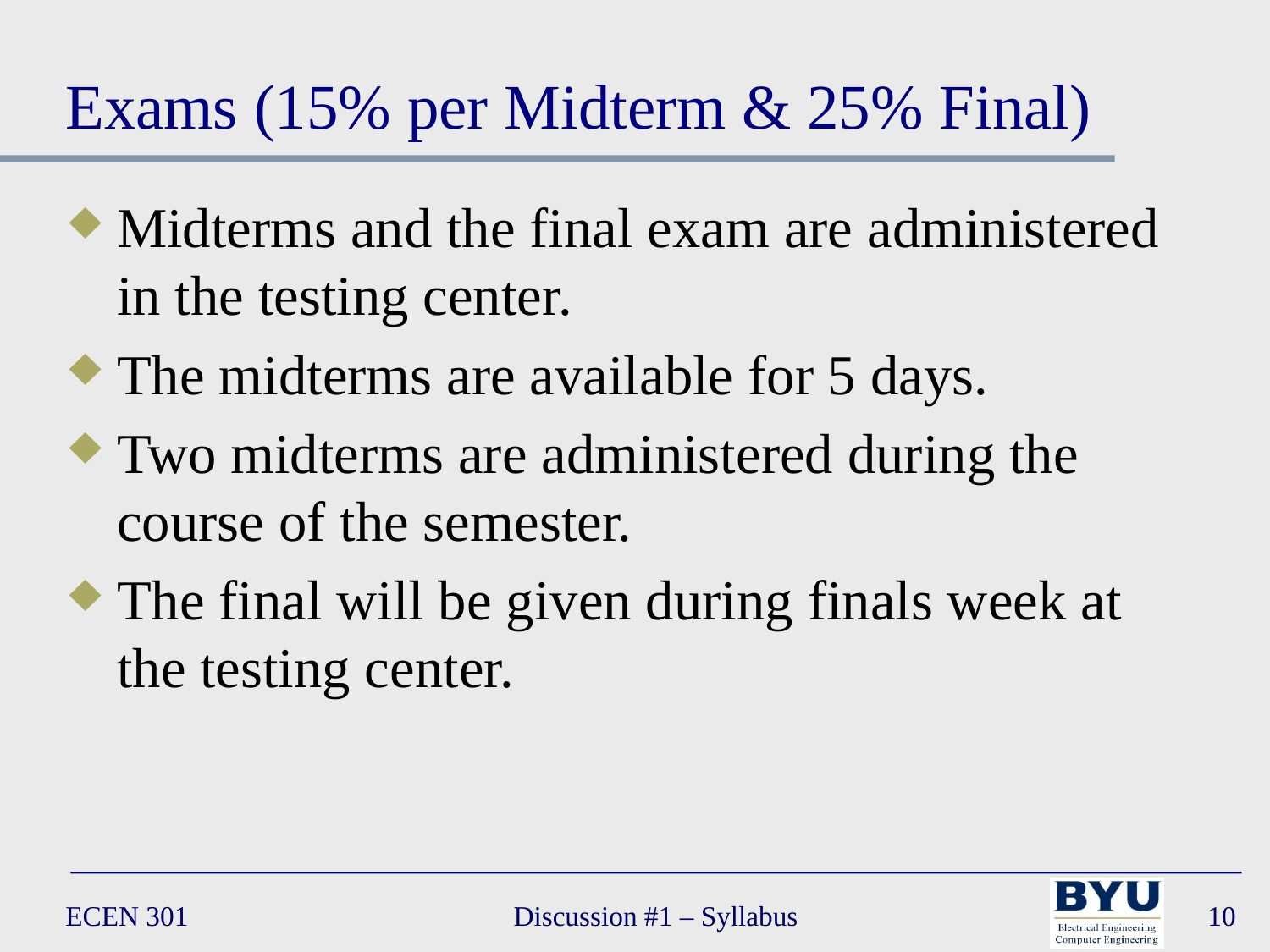

# Exams (15% per Midterm & 25% Final)
Midterms and the final exam are administered in the testing center.
The midterms are available for 5 days.
Two midterms are administered during the course of the semester.
The final will be given during finals week at the testing center.
ECEN 301
Discussion #1 – Syllabus
10